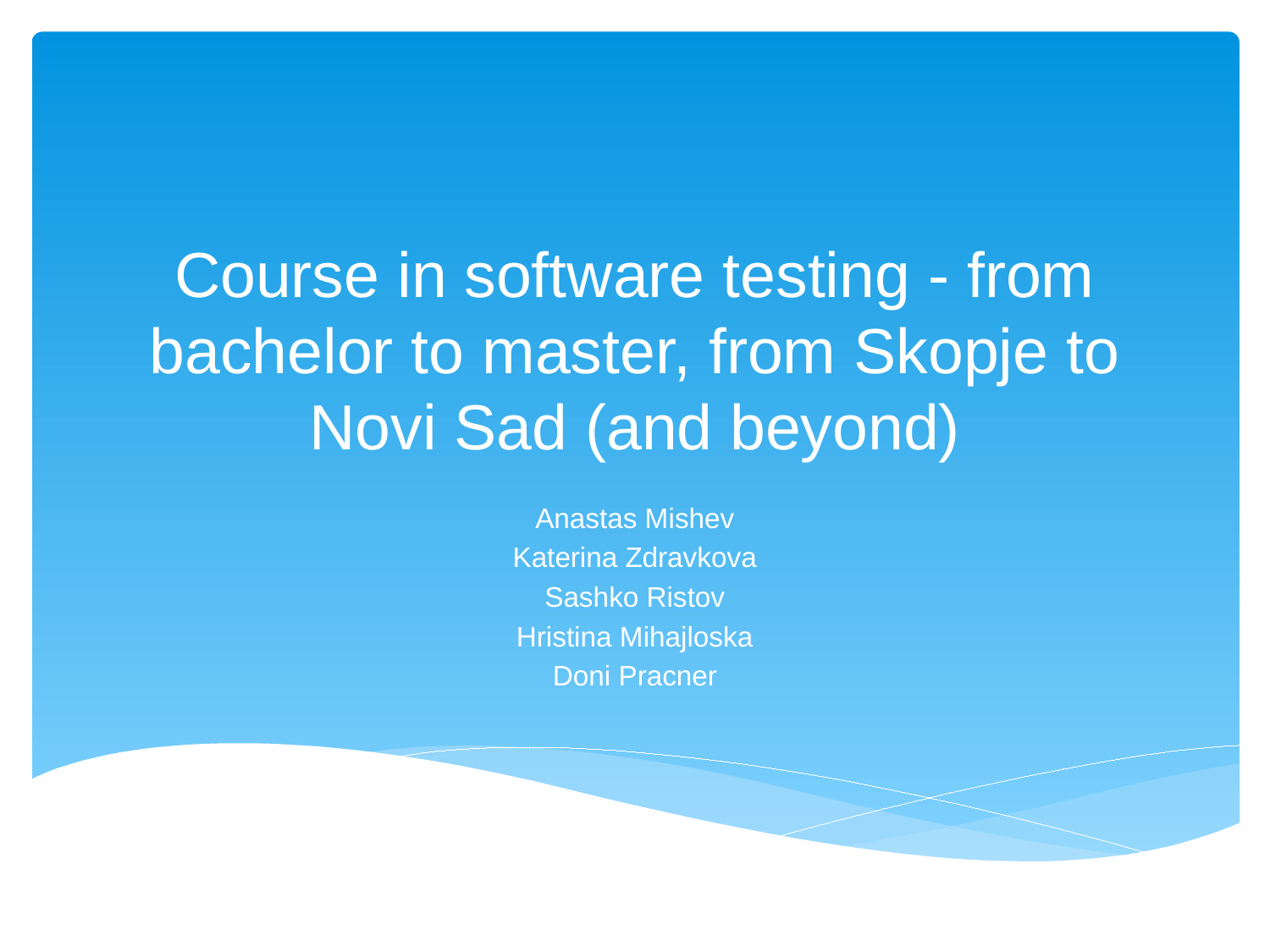

# Course in software testing - from bachelor to master, from Skopje to Novi Sad (and beyond)
Anastas Mishev
Katerina Zdravkova
Sashko Ristov
Hristina Mihajloska
Doni Pracner